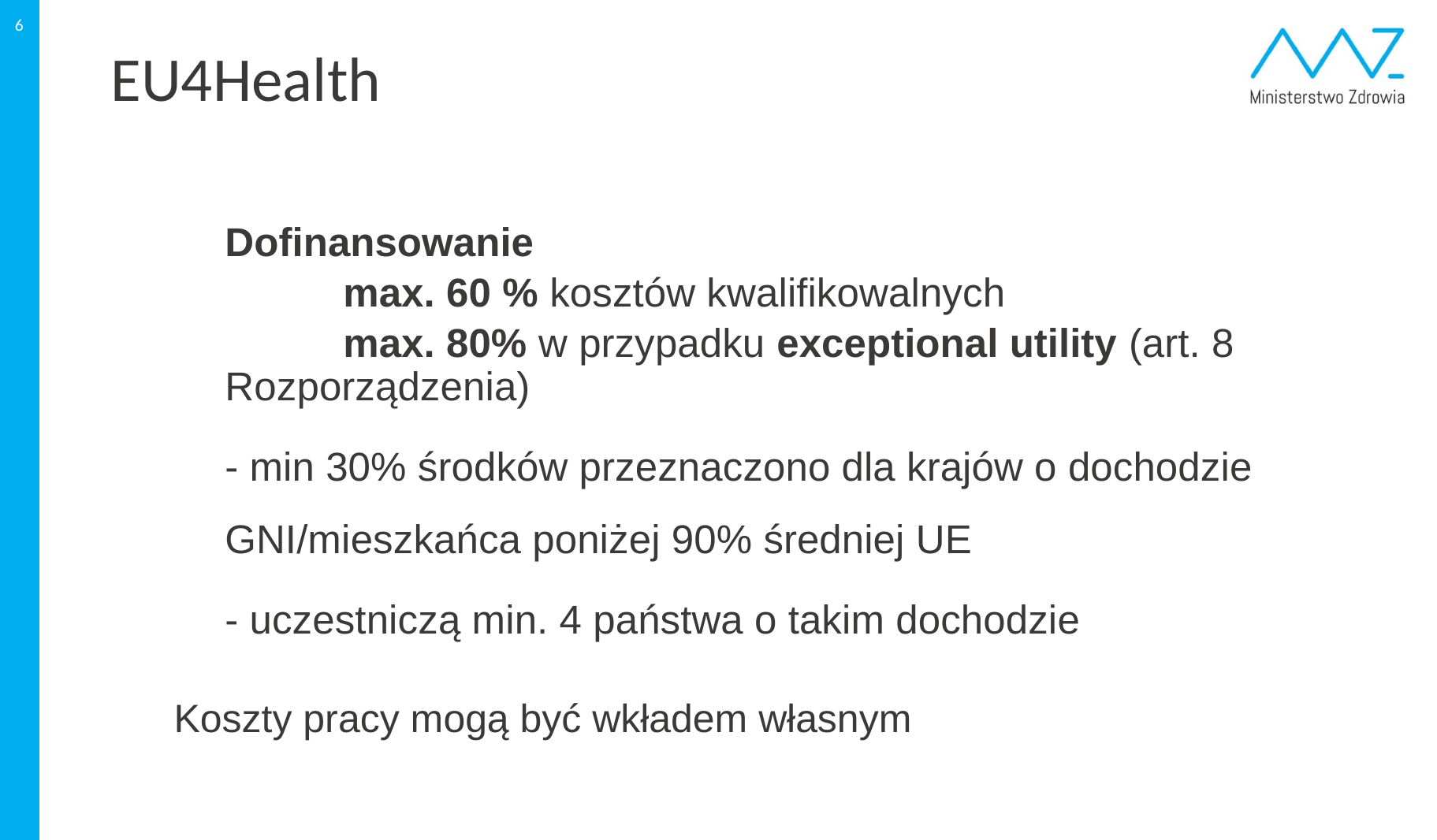

6
# EU4Health

Dofinansowanie
	max. 60 % kosztów kwalifikowalnych
	max. 80% w przypadku exceptional utility (art. 8 Rozporządzenia)
- min 30% środków przeznaczono dla krajów o dochodzie GNI/mieszkańca poniżej 90% średniej UE
- uczestniczą min. 4 państwa o takim dochodzie

Koszty pracy mogą być wkładem własnym